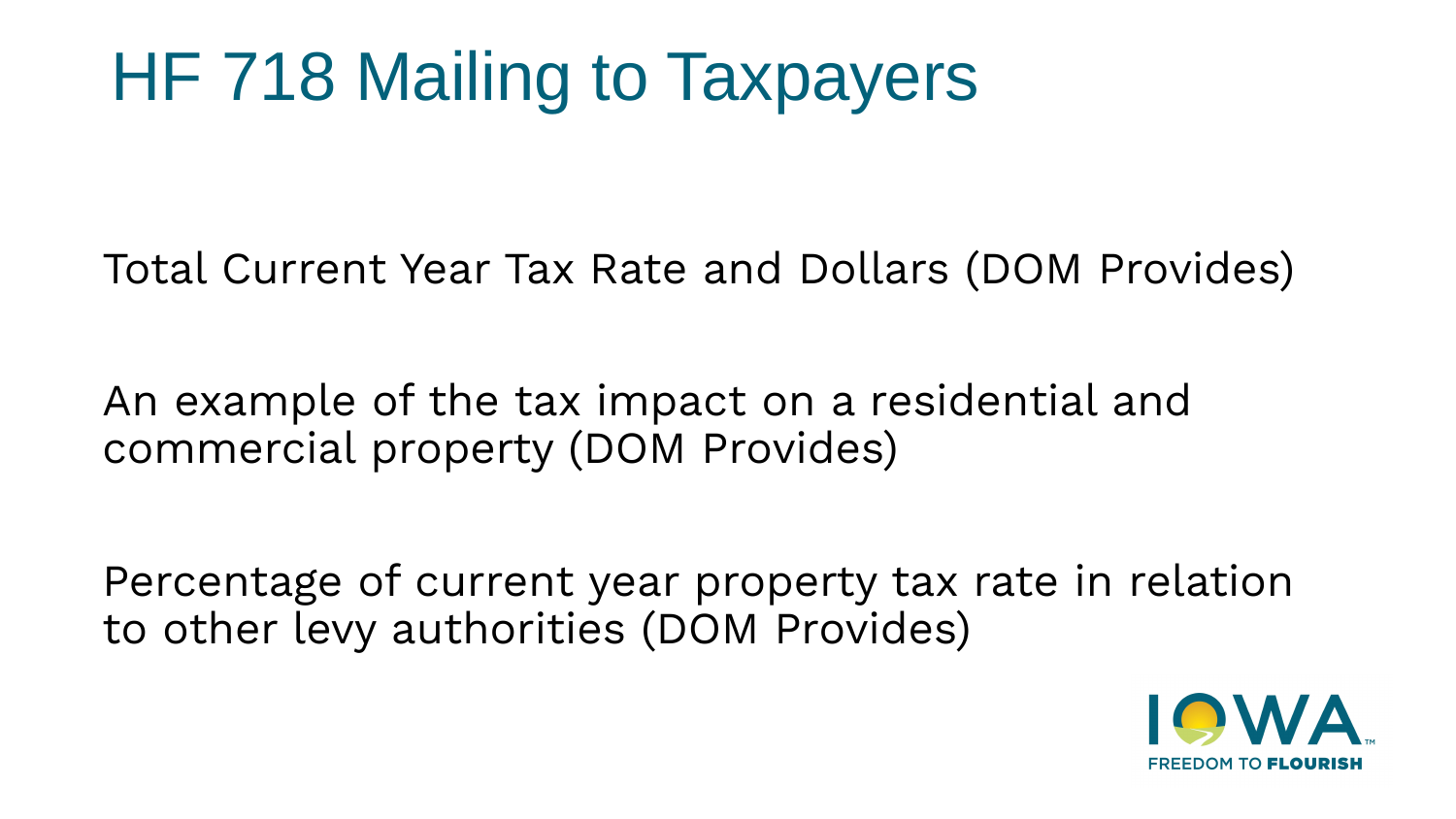

# HF 718 Mailing to Taxpayers

Total Current Year Tax Rate and Dollars (DOM Provides)

An example of the tax impact on a residential and commercial property (DOM Provides)

Percentage of current year property tax rate in relation to other levy authorities (DOM Provides)